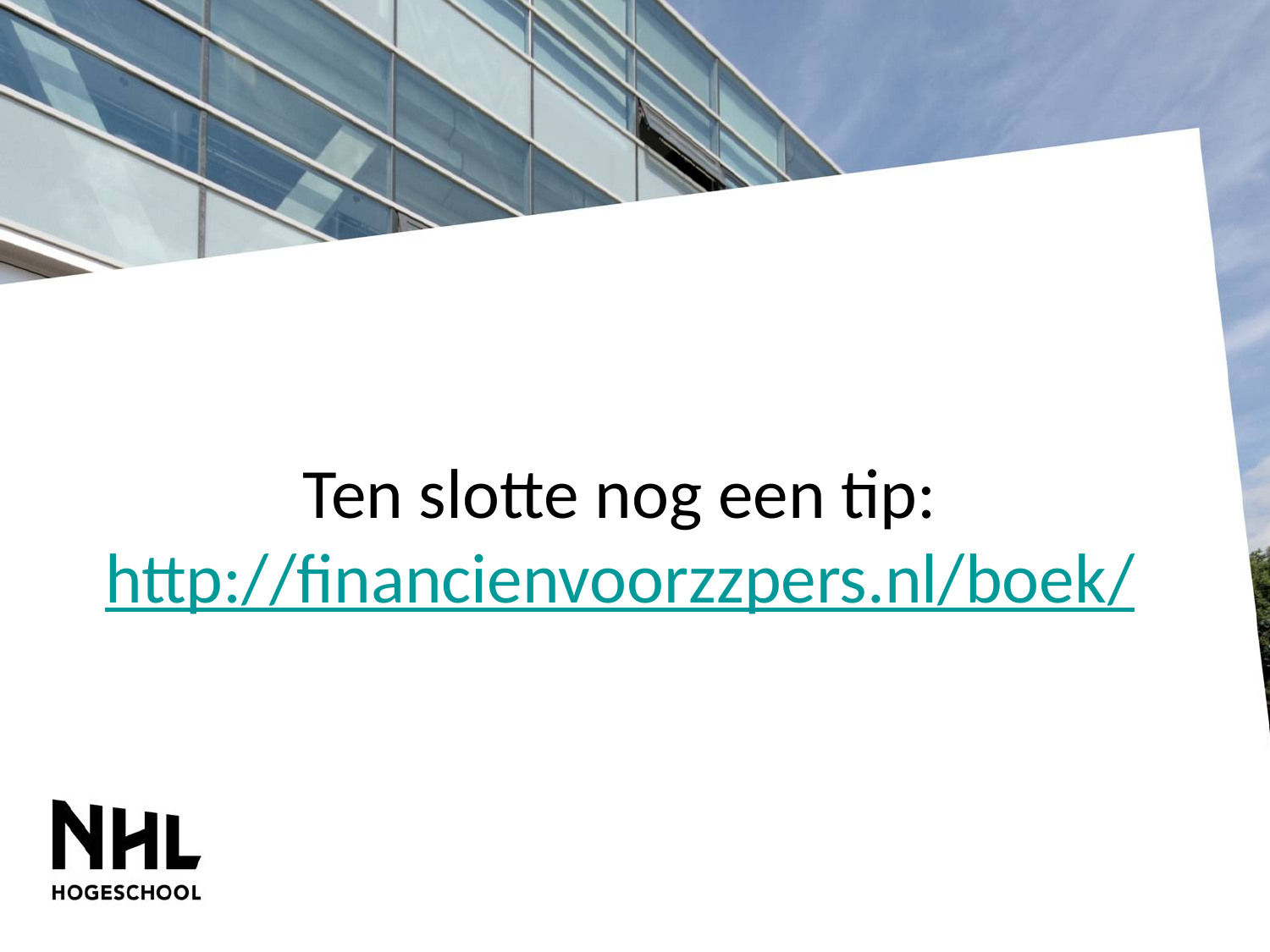

# Ten slotte nog een tip: http://financienvoorzzpers.nl/boek/